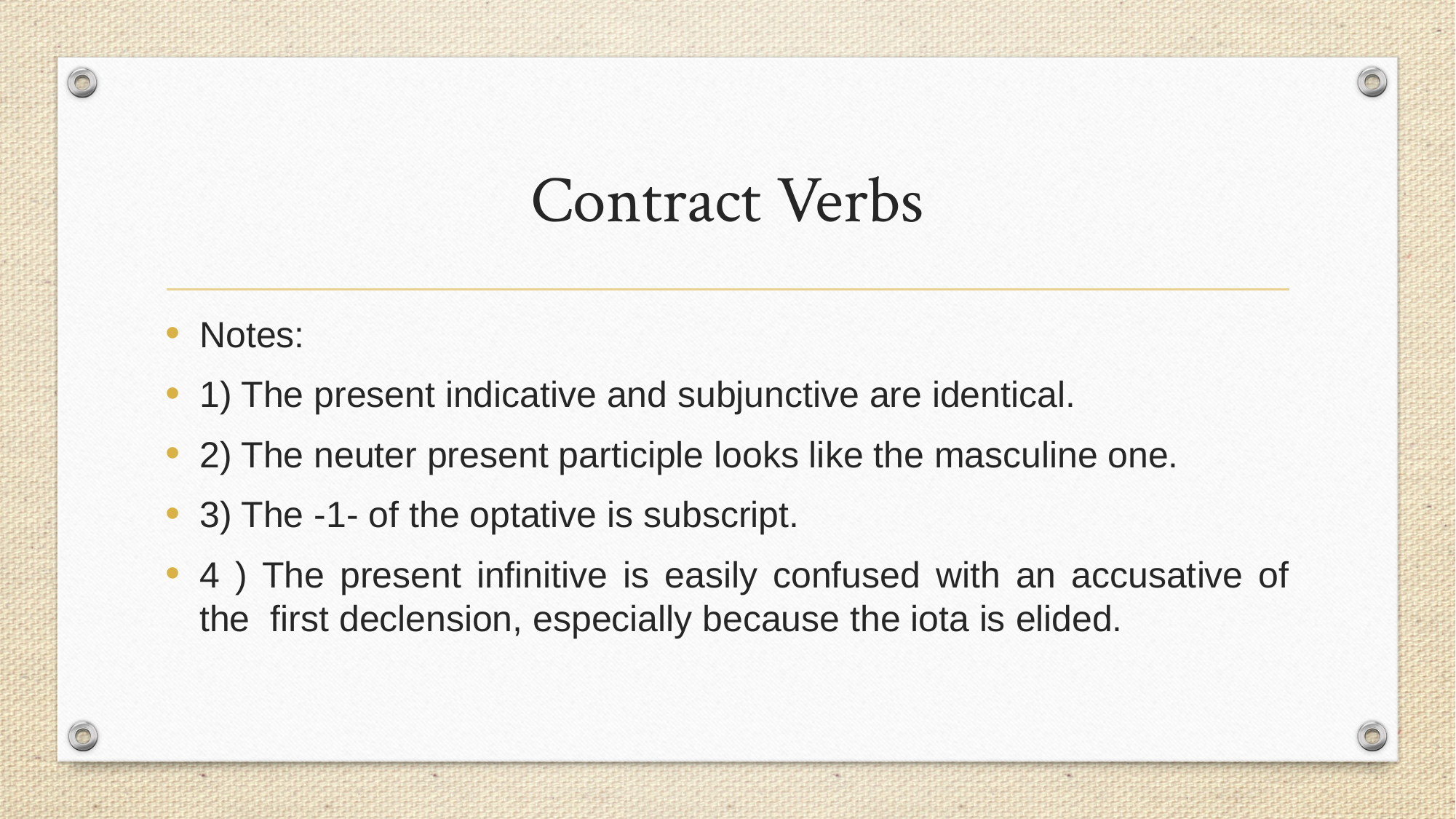

# Contract Verbs
Notes:
1) The present indicative and subjunctive are identical.
2) The neuter present participle looks like the masculine one.
3) The -1- of the optative is subscript.
4 ) The present infinitive is easily confused with an accusative of the  first declension, especially because the iota is elided.